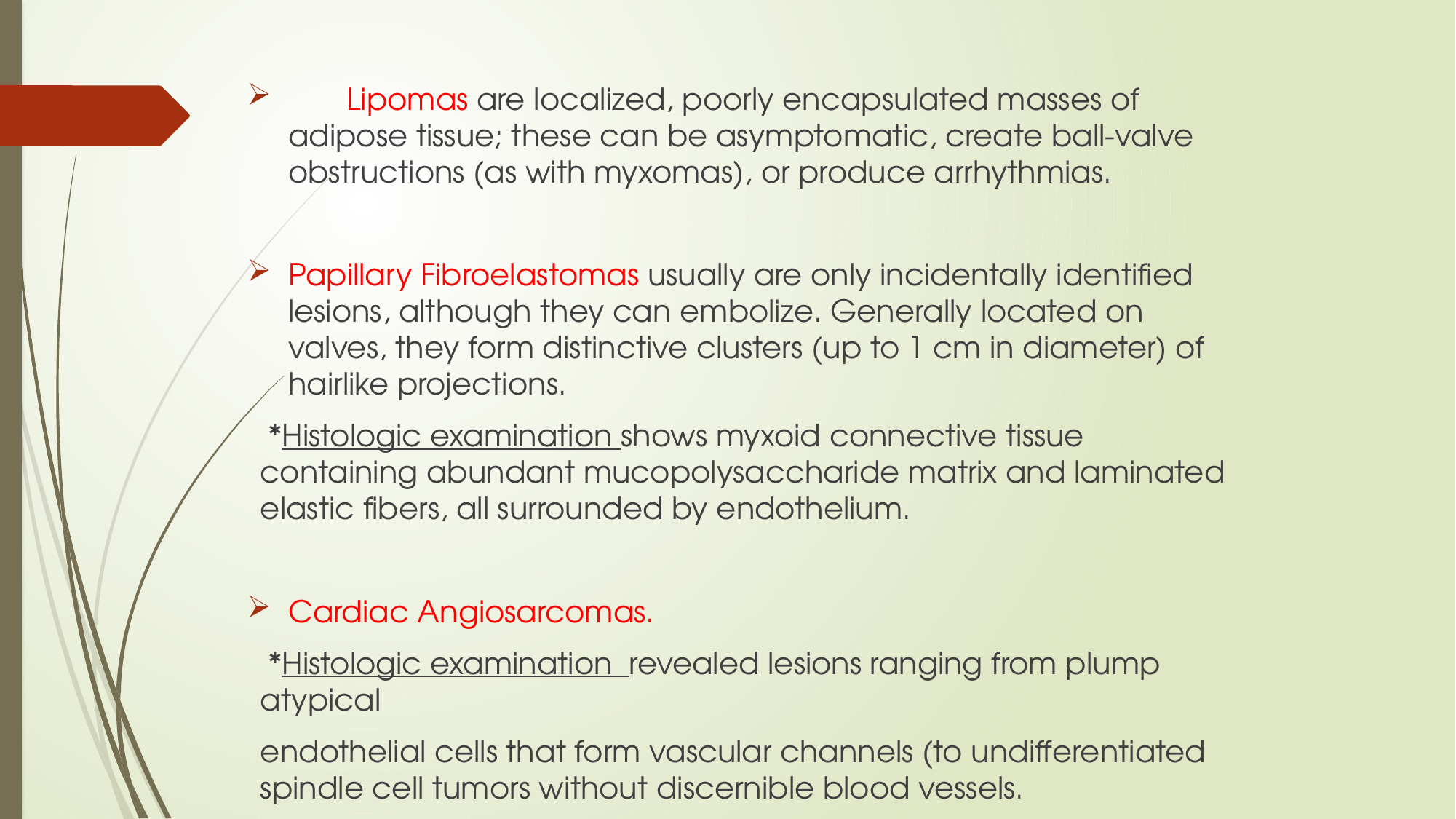

Lipomas are localized, poorly encapsulated masses of adipose tissue; these can be asymptomatic, create ball-valve obstructions (as with myxomas), or produce arrhythmias.

Papillary Fibroelastomas usually are only incidentally identified lesions, although they can embolize. Generally located on valves, they form distinctive clusters (up to 1 cm in diameter) of hairlike projections.
 *Histologic examination shows myxoid connective tissue containing abundant mucopolysaccharide matrix and laminated elastic fibers, all surrounded by endothelium.

Cardiac Angiosarcomas.
 *Histologic examination  revealed lesions ranging from plump atypical
endothelial cells that form vascular channels (to undifferentiated spindle cell tumors without discernible blood vessels.